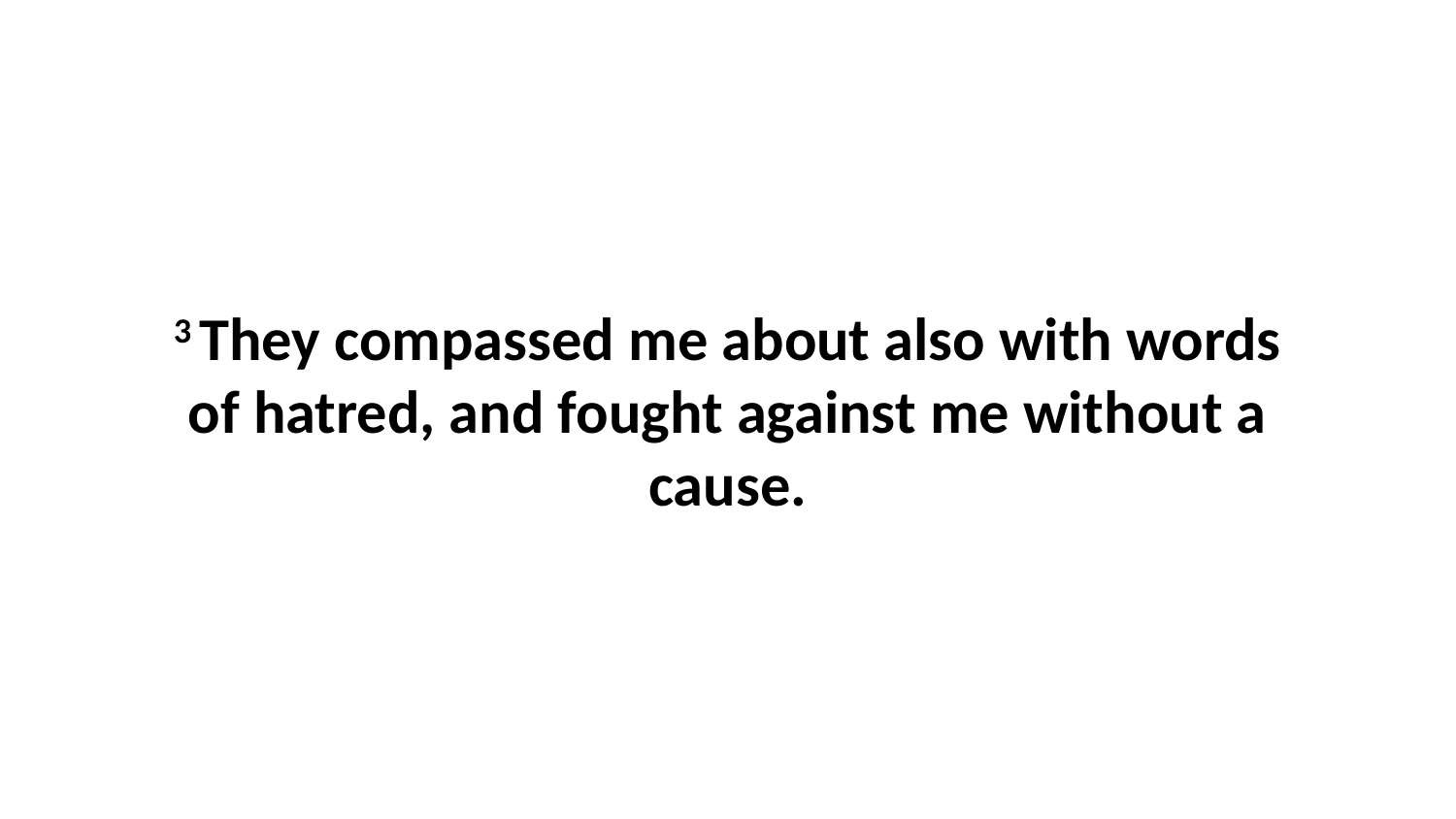

3 They compassed me about also with words of hatred, and fought against me without a cause.